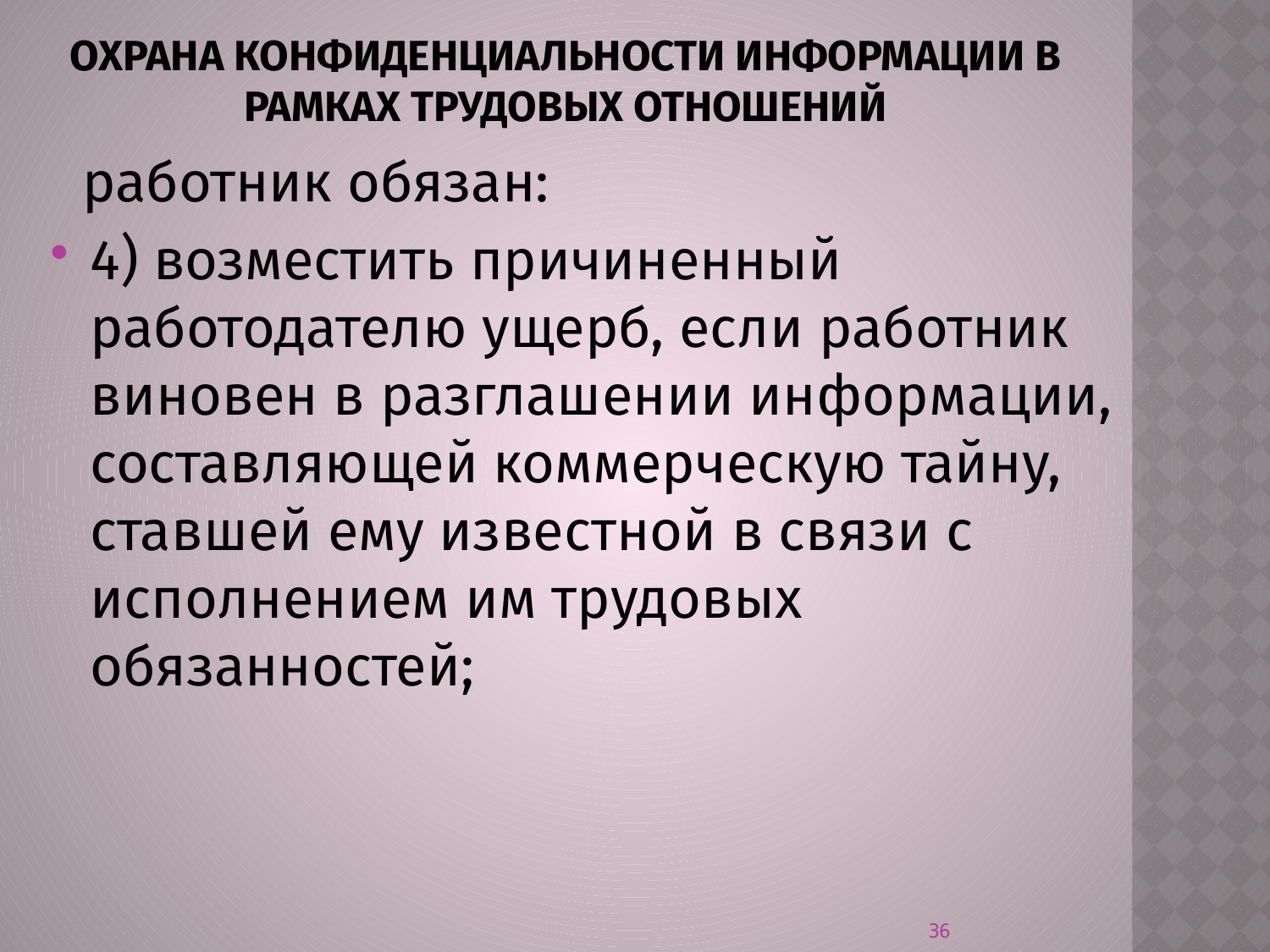

# Охрана конфиденциальности информации в рамках трудовых отношений
  работник обязан:
4) возместить причиненный работодателю ущерб, если работник виновен в разглашении информации, составляющей коммерческую тайну, ставшей ему известной в связи с исполнением им трудовых обязанностей;
36